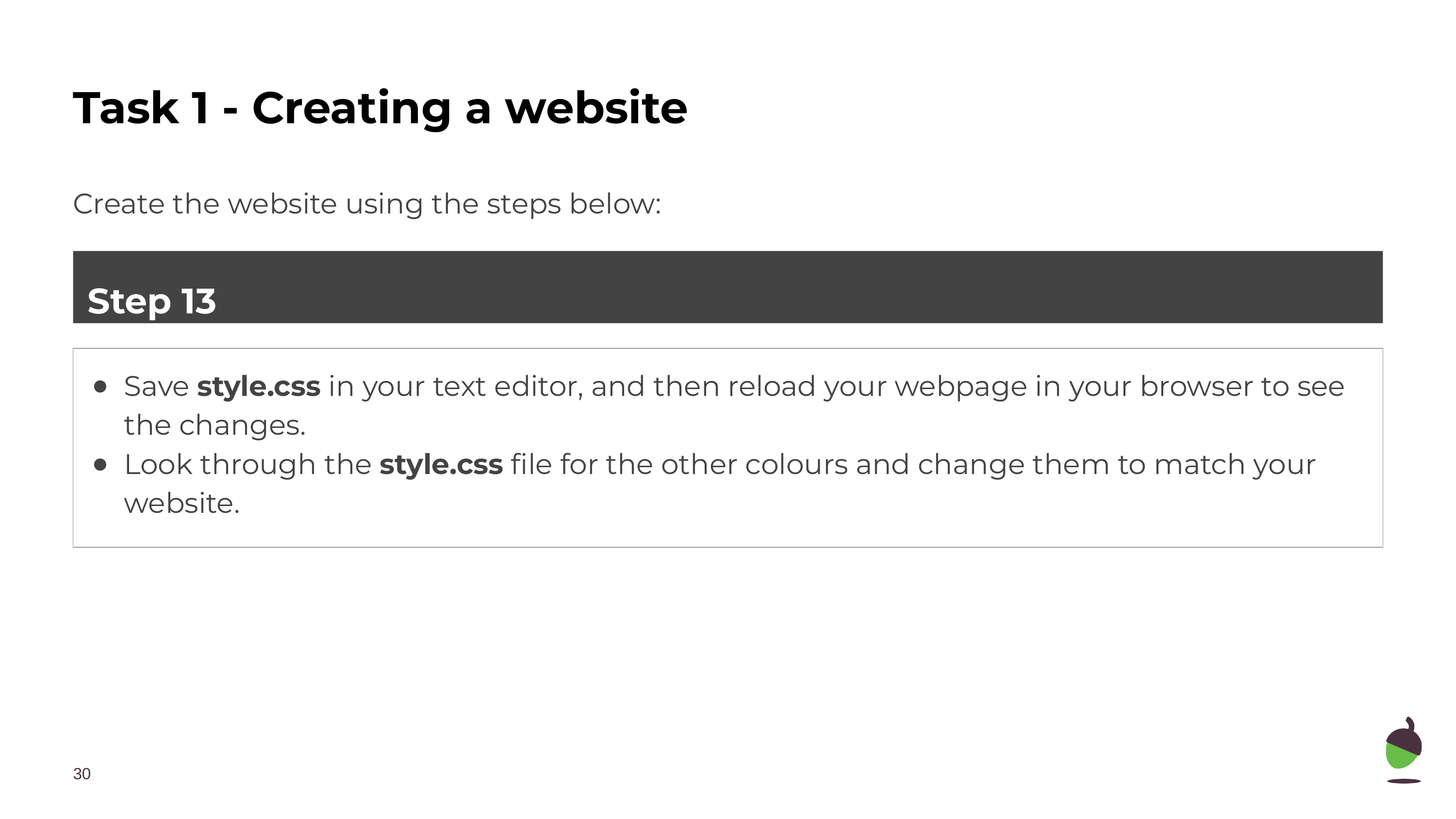

# Task 1 - Creating a website
Create the website using the steps below:
Step 13
Save style.css in your text editor, and then reload your webpage in your browser to see the changes.
Look through the style.css file for the other colours and change them to match your website.

30